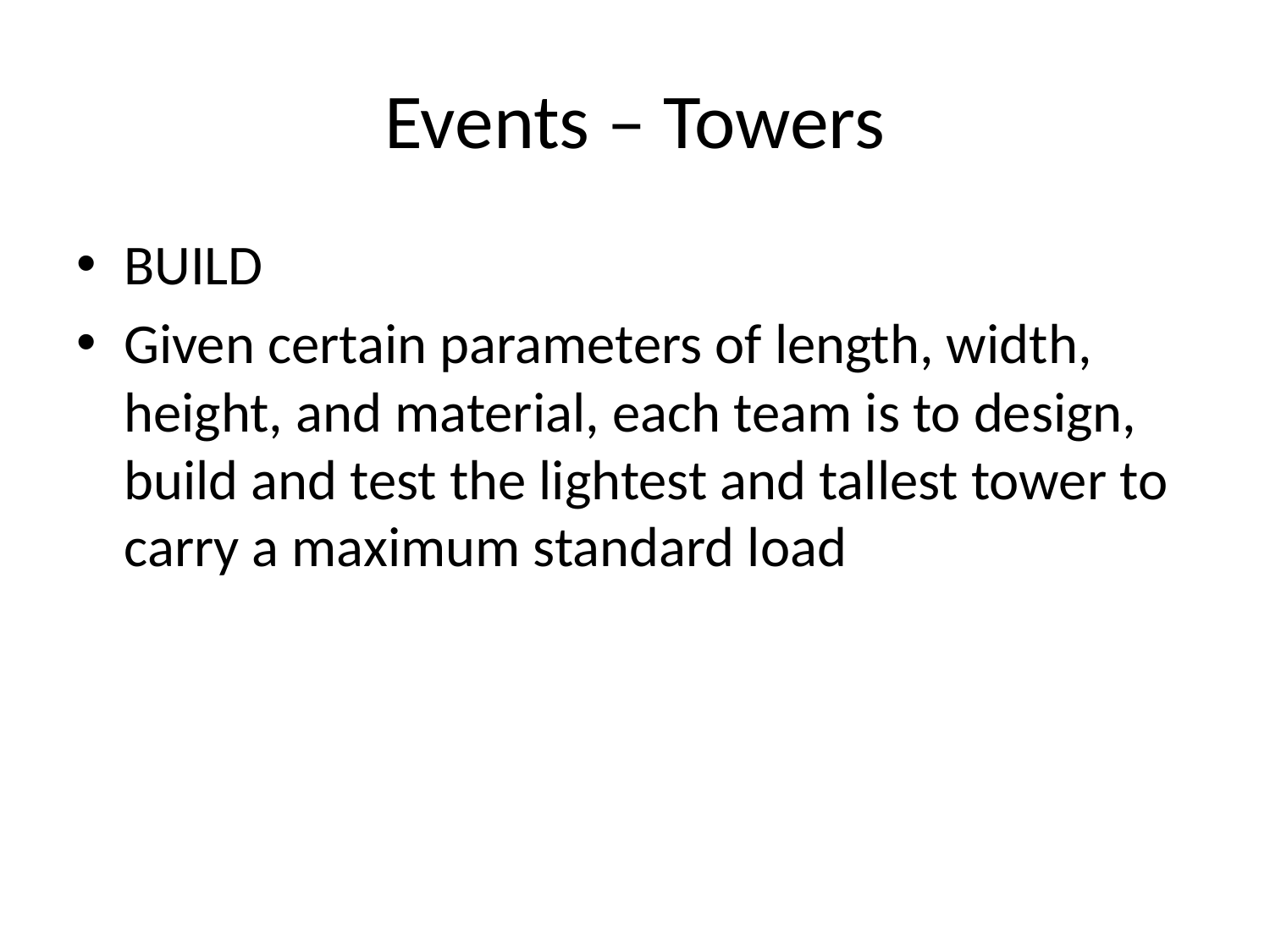

# Events – Towers
BUILD
Given certain parameters of length, width, height, and material, each team is to design, build and test the lightest and tallest tower to carry a maximum standard load